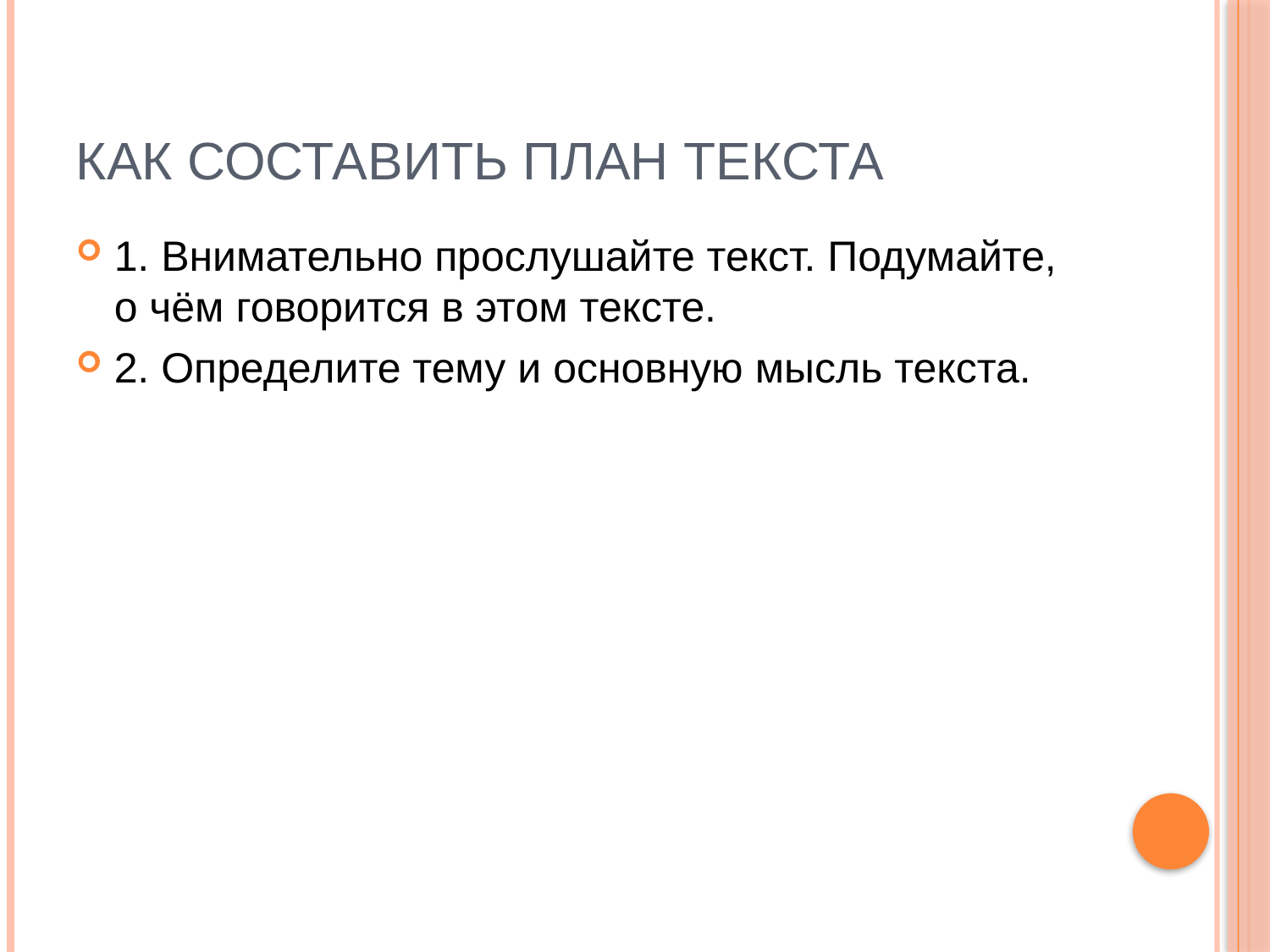

# Как составить план текста
1. Внимательно прослушайте текст. Подумайте, о чём говорится в этом тексте.
2. Определите тему и основную мысль текста.